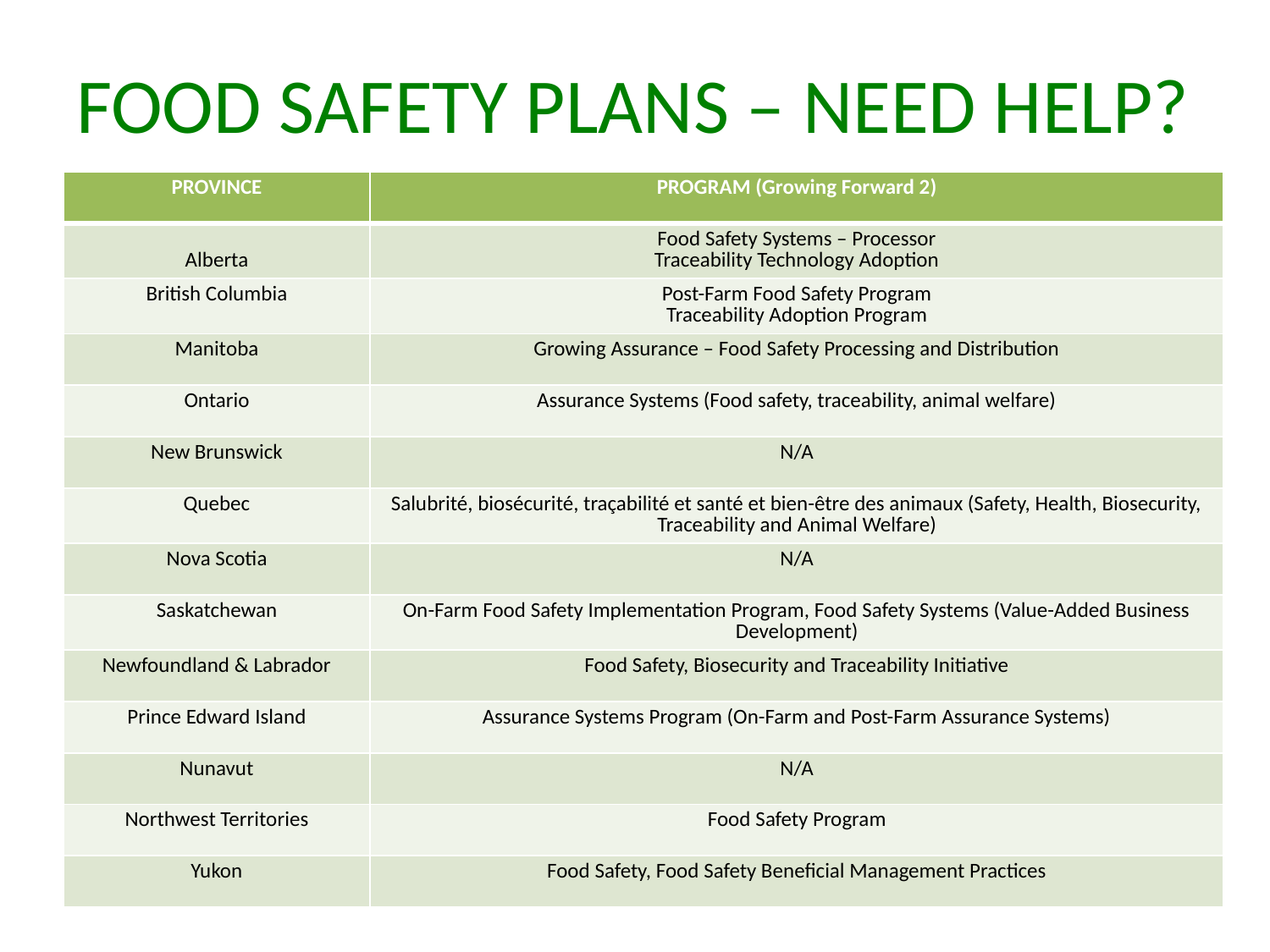

# FOOD SAFETY PLANS – NEED HELP?
| PROVINCE | PROGRAM (Growing Forward 2) |
| --- | --- |
| Alberta | Food Safety Systems – Processor Traceability Technology Adoption |
| British Columbia | Post-Farm Food Safety Program Traceability Adoption Program |
| Manitoba | Growing Assurance – Food Safety Processing and Distribution |
| Ontario | Assurance Systems (Food safety, traceability, animal welfare) |
| New Brunswick | N/A |
| Quebec | Salubrité, biosécurité, traçabilité et santé et bien-être des animaux (Safety, Health, Biosecurity, Traceability and Animal Welfare) |
| Nova Scotia | N/A |
| Saskatchewan | On-Farm Food Safety Implementation Program, Food Safety Systems (Value-Added Business Development) |
| Newfoundland & Labrador | Food Safety, Biosecurity and Traceability Initiative |
| Prince Edward Island | Assurance Systems Program (On-Farm and Post-Farm Assurance Systems) |
| Nunavut | N/A |
| Northwest Territories | Food Safety Program |
| Yukon | Food Safety, Food Safety Beneficial Management Practices |